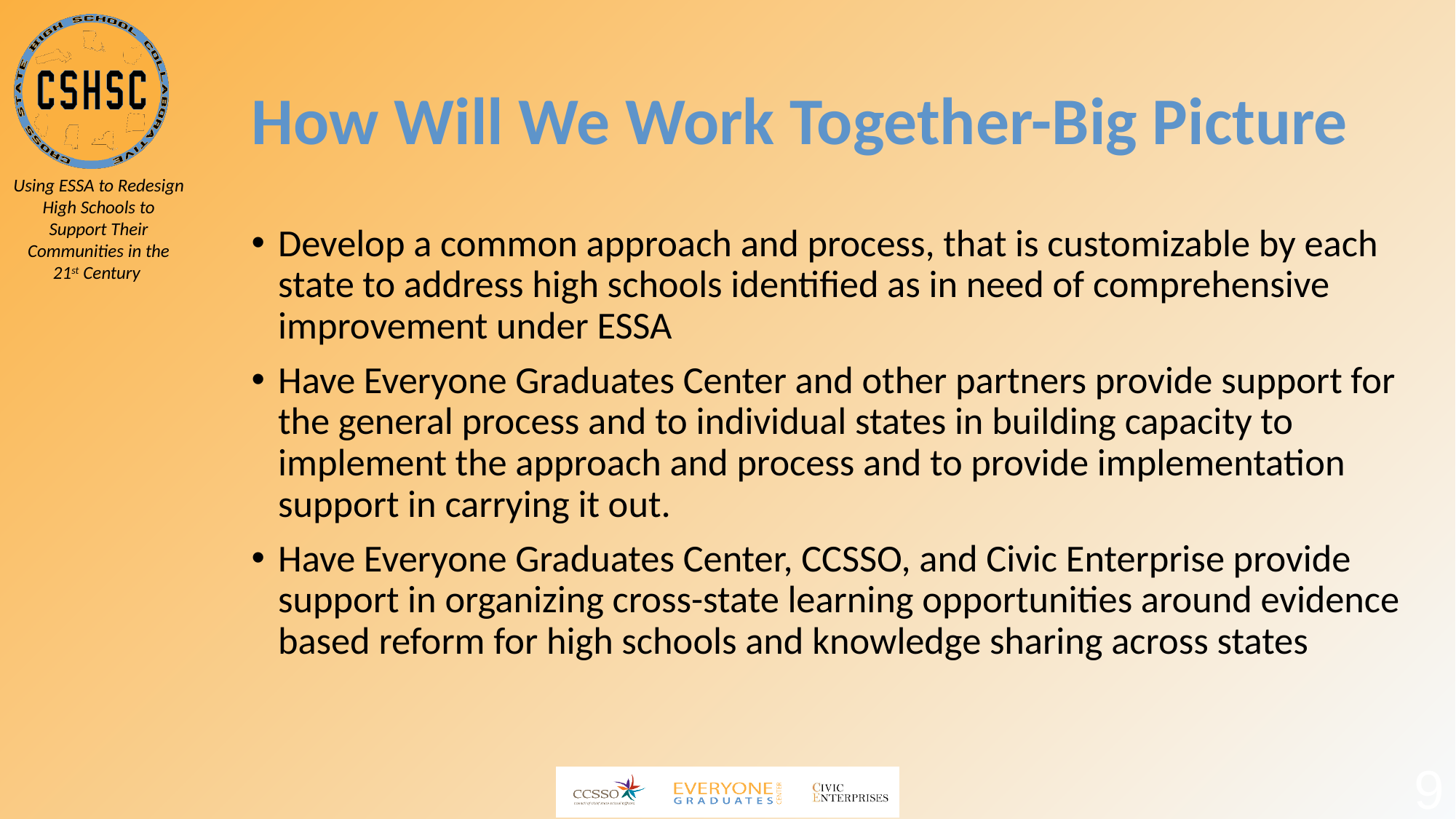

# How Will We Work Together-Big Picture
Develop a common approach and process, that is customizable by each state to address high schools identified as in need of comprehensive improvement under ESSA
Have Everyone Graduates Center and other partners provide support for the general process and to individual states in building capacity to implement the approach and process and to provide implementation support in carrying it out.
Have Everyone Graduates Center, CCSSO, and Civic Enterprise provide support in organizing cross-state learning opportunities around evidence based reform for high schools and knowledge sharing across states
9